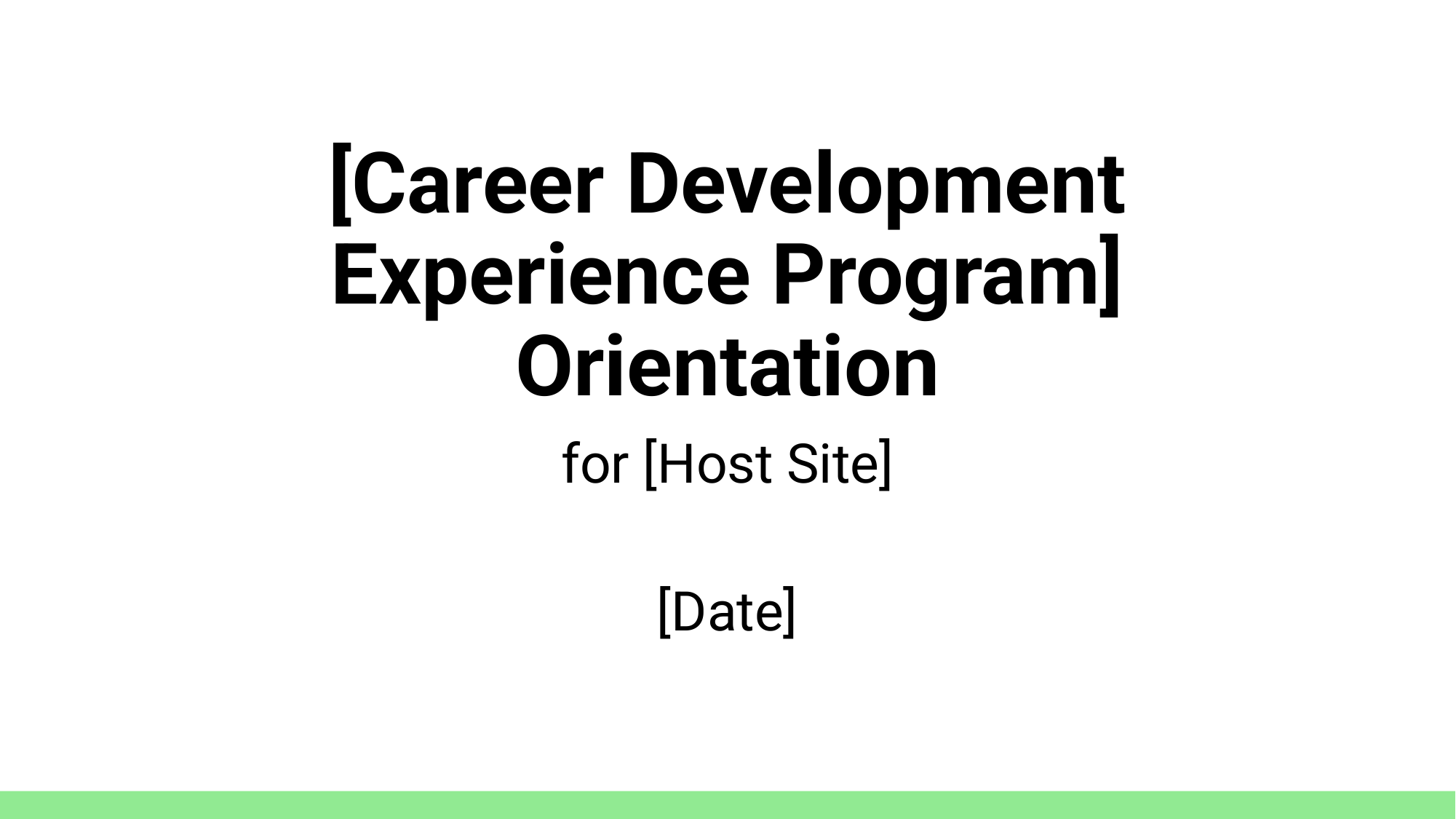

# [Career Development Experience Program] Orientation
for [Host Site]

[Date]